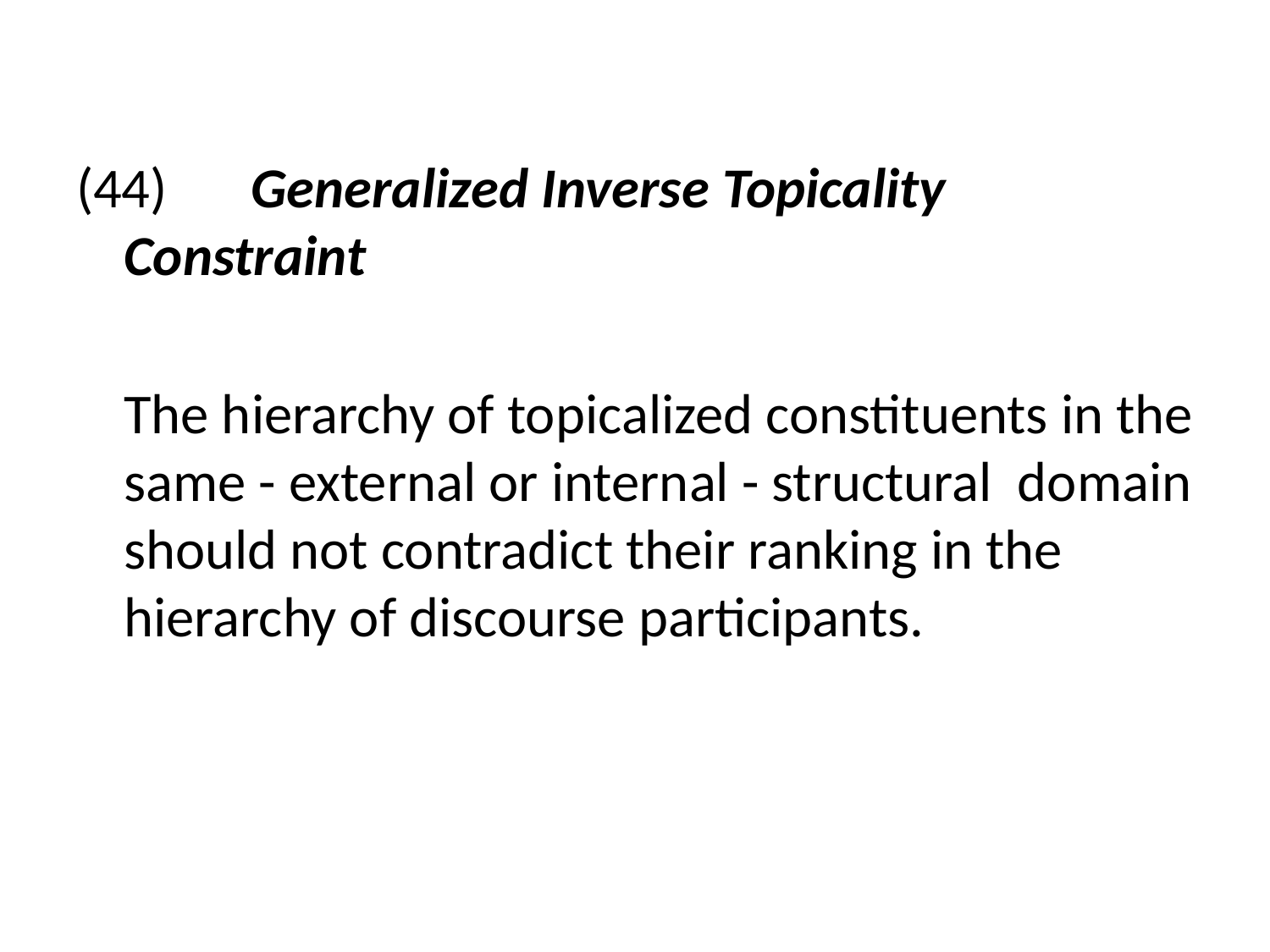

(44) 	Generalized Inverse Topicality Constraint

	The hierarchy of topicalized constituents in the same - external or internal - structural  domain should not contradict their ranking in the hierarchy of discourse participants.